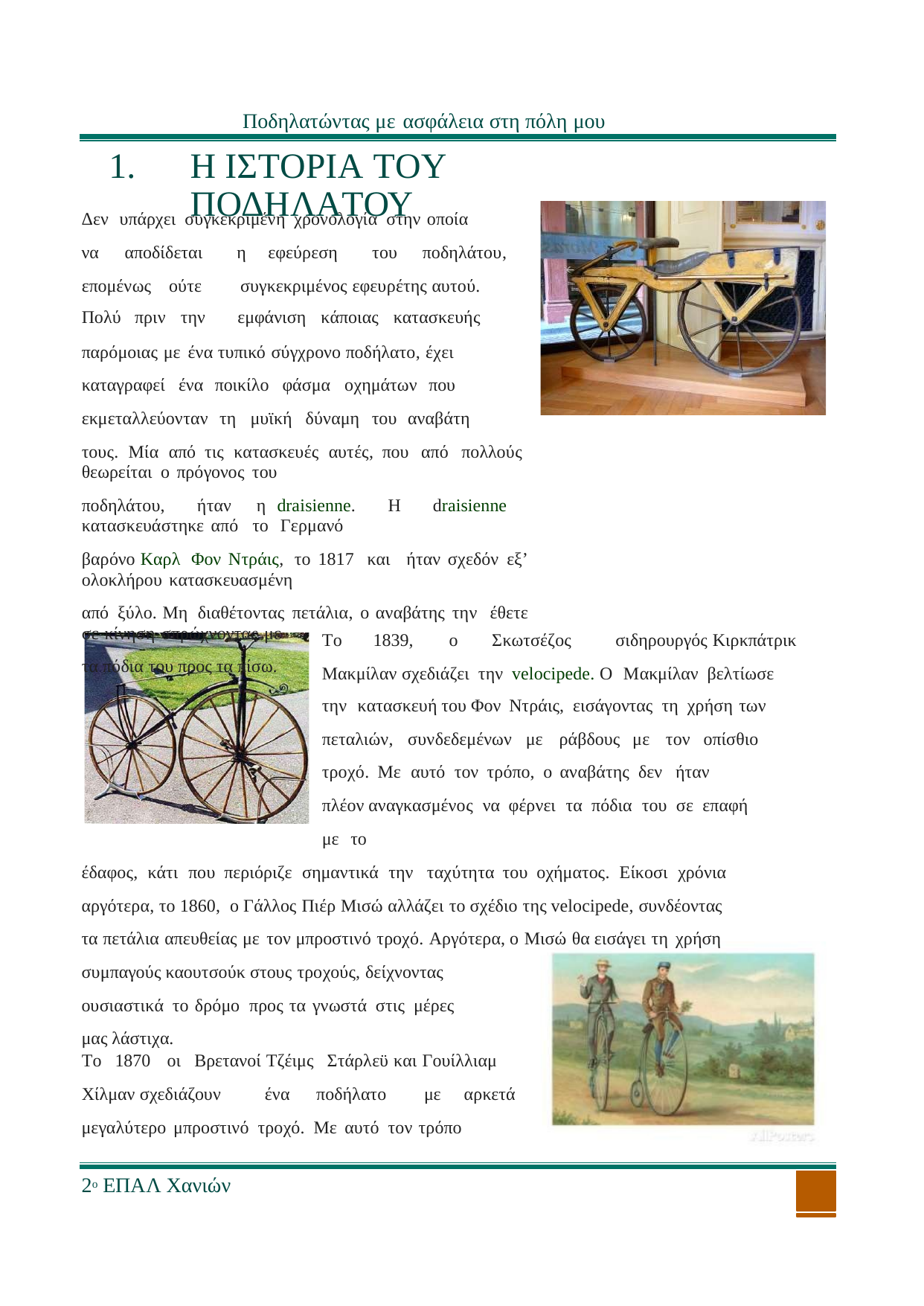

Ποδηλατώντας με ασφάλεια στη πόλη μου

1.
Η ΙΣΤΟΡΙΑ ΤΟΥ ΠΟΔΗΛΑΤΟΥ

Δεν  υπάρχει  συγκεκριμένη  χρονολογία  στην οποία
να
αποδίδεται
η
εφεύρεση
του
ποδηλάτου,
επομένως    ούτε
Πολύ   πριν   την
συγκεκριμένος εφευρέτης αυτού.
εμφάνιση   κάποιας   κατασκευής
παρόμοιας με ένα τυπικό σύγχρονο ποδήλατο, έχει
καταγραφεί   ένα  ποικίλο   φάσμα   οχημάτων  που
εκμεταλλεύονταν  τη   μυϊκή   δύναμη  του  αναβάτη
τους. Μία από τις κατασκευές αυτές, που  από  πολλούς  θεωρείται ο πρόγονος του
ποδηλάτου,   ήταν  η draisienne.   Η   draisienne   κατασκευάστηκε από   το  Γερμανό
βαρόνο Καρλ  Φον Ντράις,  το 1817  και   ήταν σχεδόν εξ’ ολοκλήρου κατασκευασμένη
από ξύλο. Μη διαθέτοντας πετάλια, ο αναβάτης την  έθετε σε κίνηση σπρώχνοντας με
τα πόδια του προς τα πίσω.
Το
1839,
ο
Σκωτσέζος
σιδηρουργός Κιρκπάτρικ

Μακμίλαν σχεδιάζει  την velocipede. Ο  Μακμίλαν  βελτίωσε
την  κατασκευή του Φον Ντράις,  εισάγοντας  τη  χρήση των
πεταλιών,   συνδεδεμένων  με   ράβδους  με   τον  οπίσθιο
τροχό. Με  αυτό  τον τρόπο, ο αναβάτης  δεν   ήταν
πλέον αναγκασμένος  να φέρνει  τα πόδια  του σε επαφή
με  το
έδαφος,  κάτι  που περιόριζε  σημαντικά  την   ταχύτητα του  οχήματος.  Είκοσι  χρόνια
αργότερα, το 1860,  ο Γάλλος Πιέρ Μισώ αλλάζει το σχέδιο της velocipede, συνδέοντας
τα πετάλια απευθείας με τον μπροστινό τροχό. Αργότερα, ο Μισώ θα εισάγει τη χρήση
συμπαγούς καουτσούκ στους τροχούς, δείχνοντας
ουσιαστικά  το δρόμο προς τα γνωστά  στις  μέρες
μας λάστιχα.

Το   1870   οι   Βρετανοί Τζέιμς   Στάρλεϋ και Γουίλλιαμ
Χίλμαν σχεδιάζουν
ένα
ποδήλατο
με
αρκετά
μεγαλύτερο μπροστινό  τροχό.  Με αυτό  τον τρόπο

2ο ΕΠΑΛ Χανιών